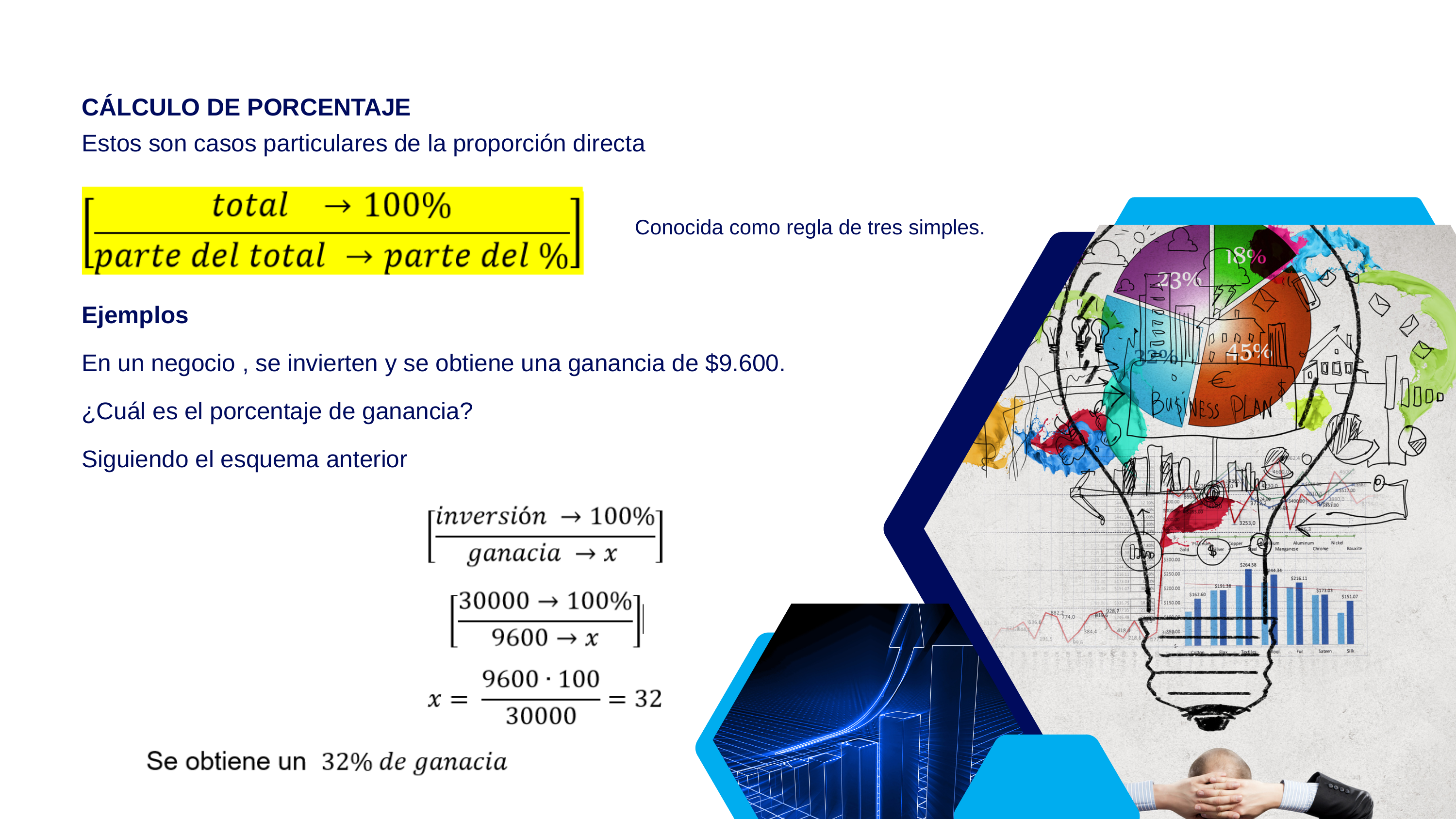

CÁLCULO DE PORCENTAJE
Estos son casos particulares de la proporción directa

Conocida como regla de tres simples.

Ejemplos

En un negocio , se invierten y se obtiene una ganancia de $9.600.

¿Cuál es el porcentaje de ganancia?

Siguiendo el esquema anterior